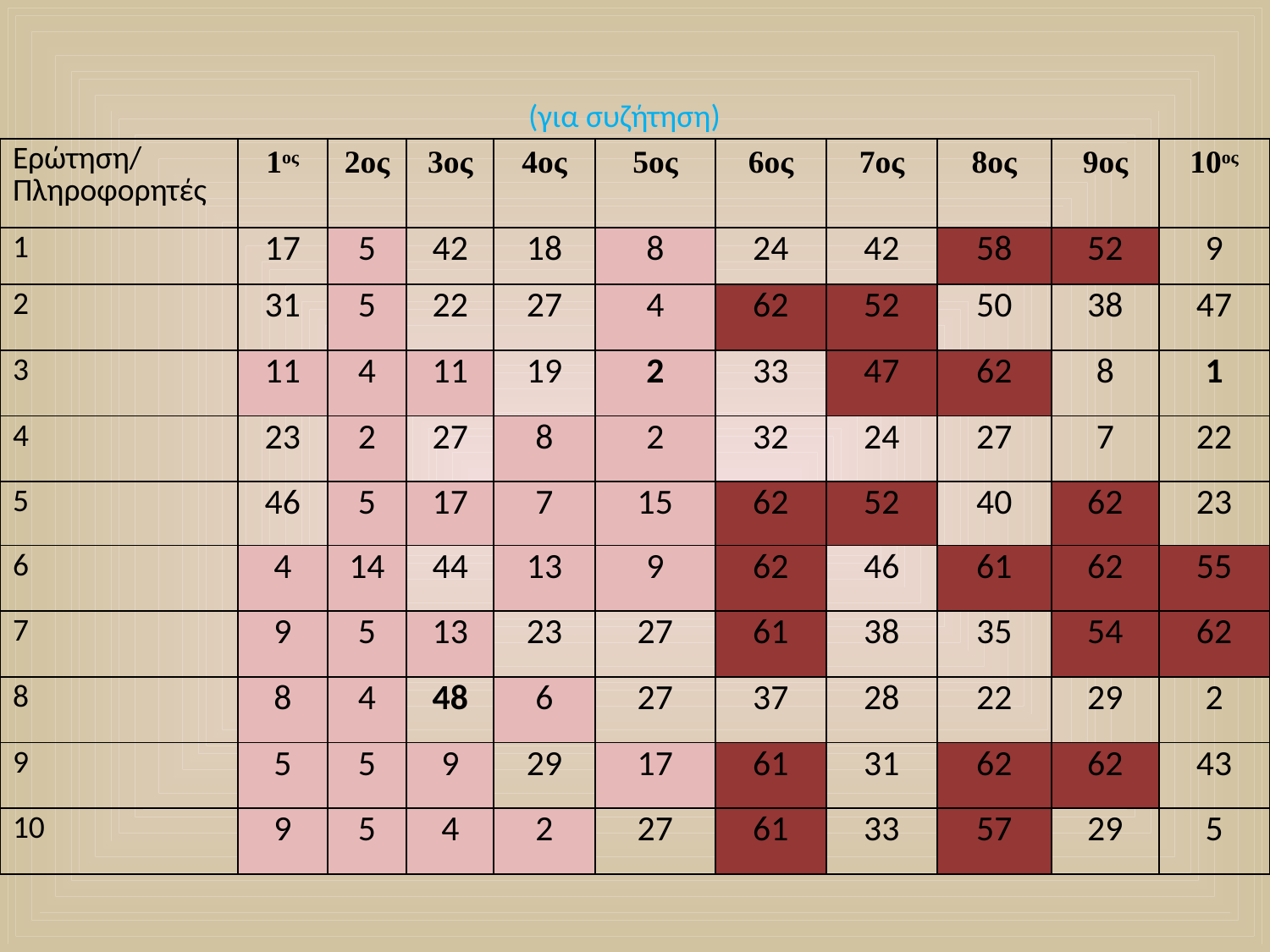

(για συζήτηση)
| Ερώτηση/ Πληροφορητές | 1ος | 2ος | 3ος | 4ος | 5ος | 6ος | 7ος | 8ος | 9ος | 10ος |
| --- | --- | --- | --- | --- | --- | --- | --- | --- | --- | --- |
| 1 | 17 | 5 | 42 | 18 | 8 | 24 | 42 | 58 | 52 | 9 |
| 2 | 31 | 5 | 22 | 27 | 4 | 62 | 52 | 50 | 38 | 47 |
| 3 | 11 | 4 | 11 | 19 | 2 | 33 | 47 | 62 | 8 | 1 |
| 4 | 23 | 2 | 27 | 8 | 2 | 32 | 24 | 27 | 7 | 22 |
| 5 | 46 | 5 | 17 | 7 | 15 | 62 | 52 | 40 | 62 | 23 |
| 6 | 4 | 14 | 44 | 13 | 9 | 62 | 46 | 61 | 62 | 55 |
| 7 | 9 | 5 | 13 | 23 | 27 | 61 | 38 | 35 | 54 | 62 |
| 8 | 8 | 4 | 48 | 6 | 27 | 37 | 28 | 22 | 29 | 2 |
| 9 | 5 | 5 | 9 | 29 | 17 | 61 | 31 | 62 | 62 | 43 |
| 10 | 9 | 5 | 4 | 2 | 27 | 61 | 33 | 57 | 29 | 5 |